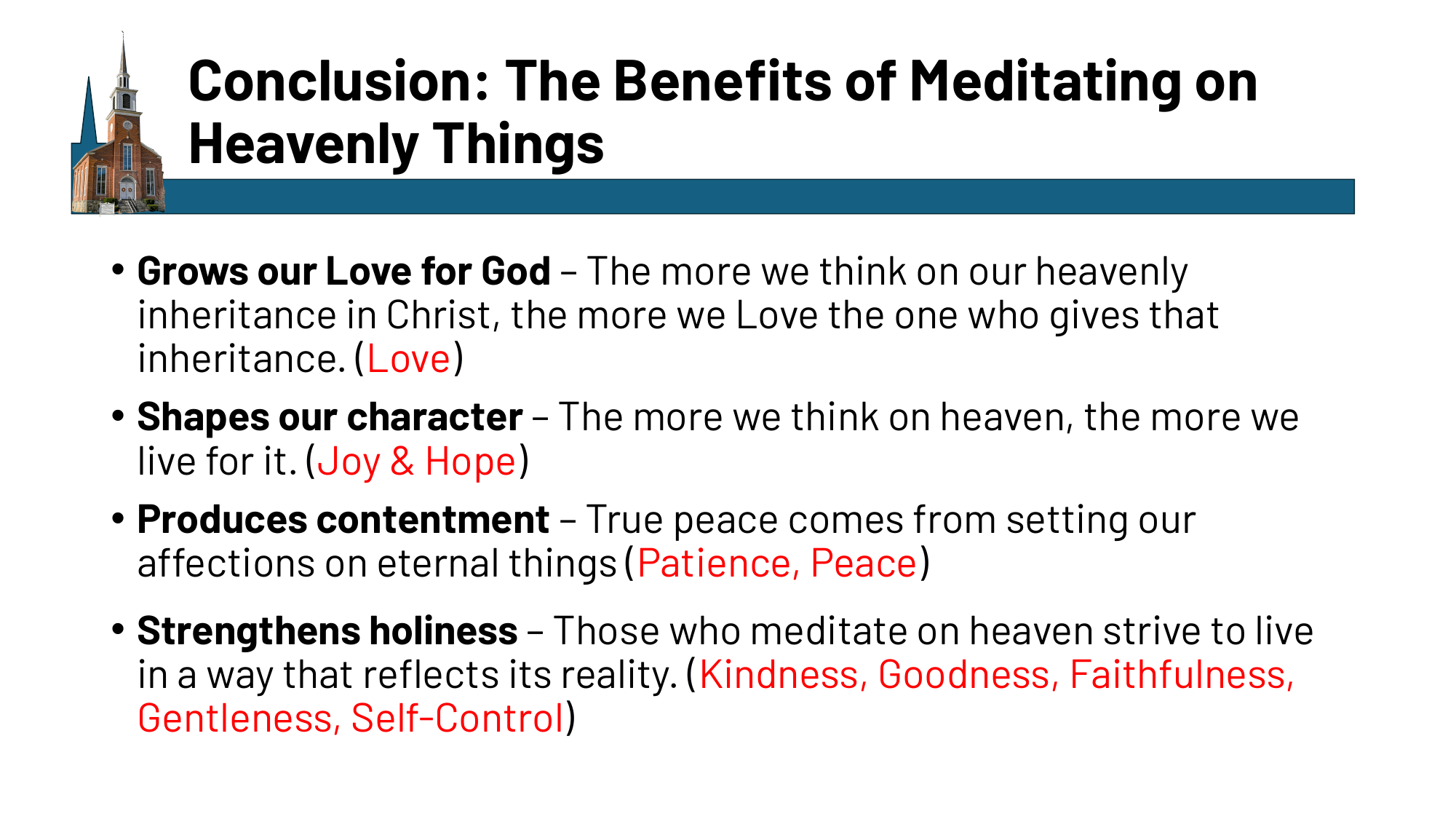

# Conclusion: The Benefits of Meditating on Heavenly Things
Grows our Love for God – The more we think on our heavenly inheritance in Christ, the more we Love the one who gives that inheritance. (Love)
Shapes our character – The more we think on heaven, the more we live for it. (Joy & Hope)
Produces contentment – True peace comes from setting our affections on eternal things (Patience, Peace)
Strengthens holiness – Those who meditate on heaven strive to live in a way that reflects its reality. (Kindness, Goodness, Faithfulness, Gentleness, Self-Control)